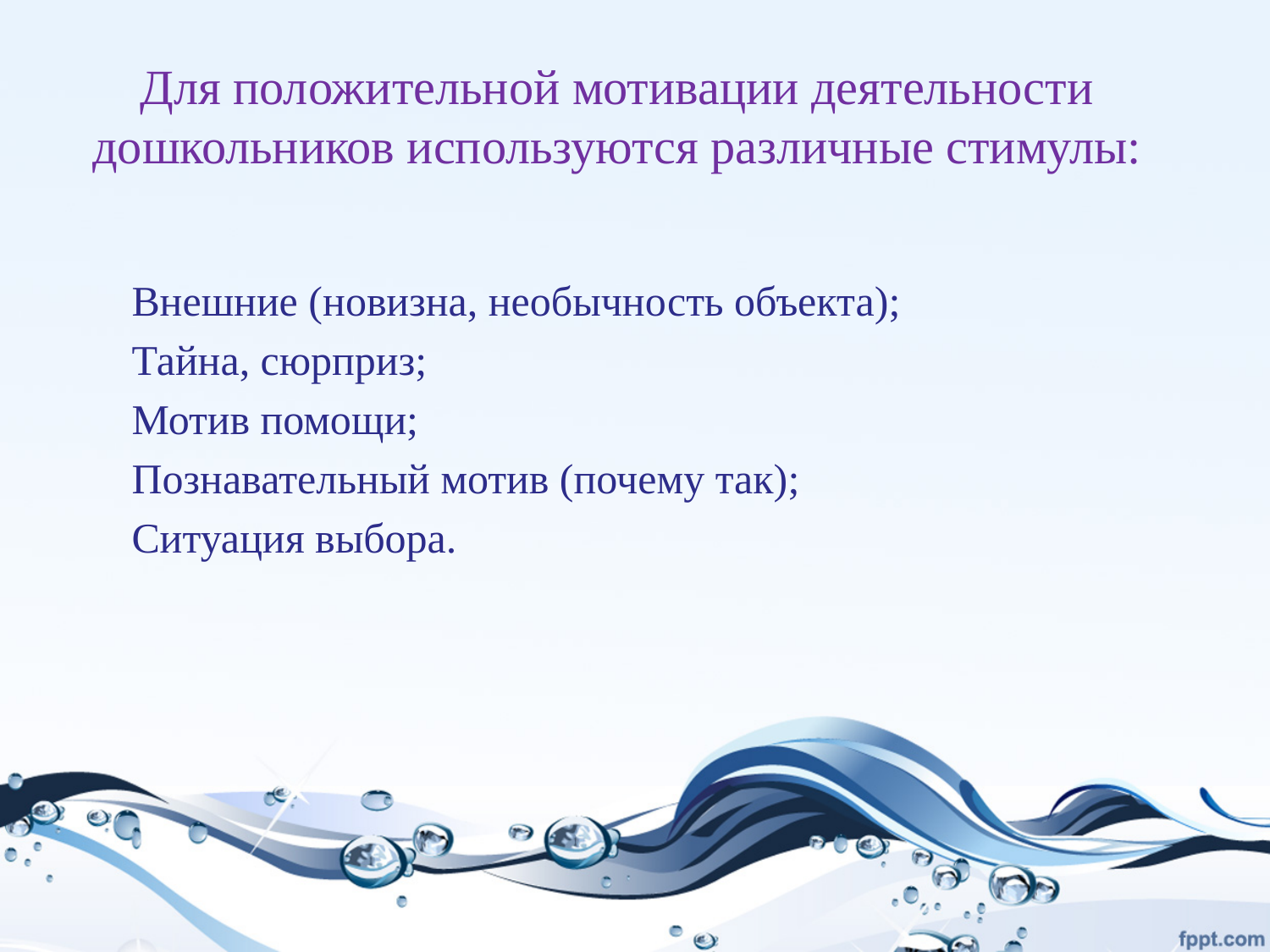

# Для положительной мотивации деятельности дошкольников используются различные стимулы:
Внешние (новизна, необычность объекта);
Тайна, сюрприз;
Мотив помощи;
Познавательный мотив (почему так);
Ситуация выбора.